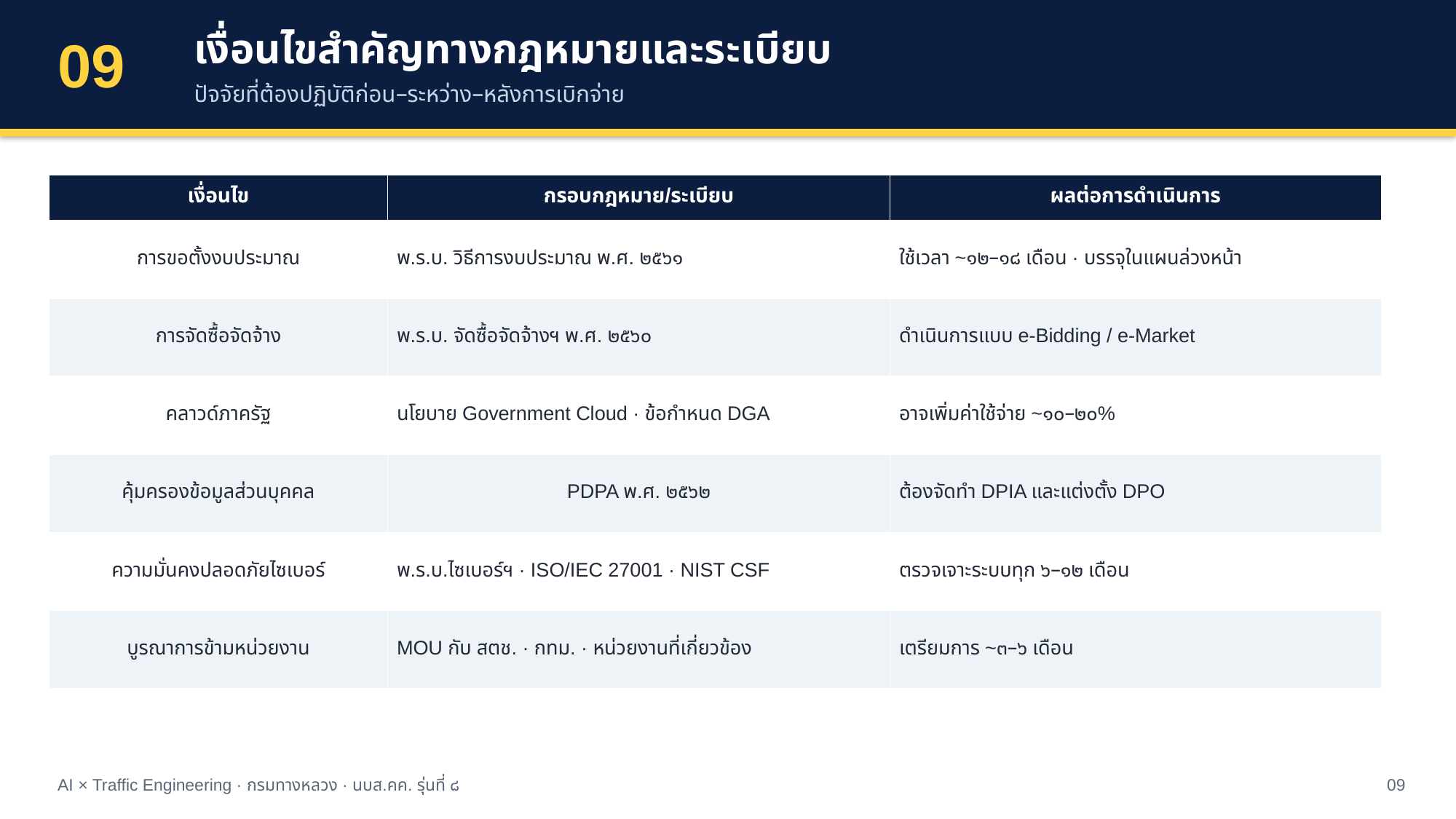

เงื่อนไขสำคัญทางกฎหมายและระเบียบ
ปัจจัยที่ต้องปฏิบัติก่อน–ระหว่าง–หลังการเบิกจ่าย
09

| เงื่อนไข | กรอบกฎหมาย/ระเบียบ | ผลต่อการดำเนินการ |
| --- | --- | --- |
| การขอตั้งงบประมาณ | พ.ร.บ. วิธีการงบประมาณ พ.ศ. ๒๕๖๑ | ใช้เวลา ~๑๒–๑๘ เดือน · บรรจุในแผนล่วงหน้า |
| การจัดซื้อจัดจ้าง | พ.ร.บ. จัดซื้อจัดจ้างฯ พ.ศ. ๒๕๖๐ | ดำเนินการแบบ e-Bidding / e-Market |
| คลาวด์ภาครัฐ | นโยบาย Government Cloud · ข้อกำหนด DGA | อาจเพิ่มค่าใช้จ่าย ~๑๐–๒๐% |
| คุ้มครองข้อมูลส่วนบุคคล | PDPA พ.ศ. ๒๕๖๒ | ต้องจัดทำ DPIA และแต่งตั้ง DPO |
| ความมั่นคงปลอดภัยไซเบอร์ | พ.ร.บ.ไซเบอร์ฯ · ISO/IEC 27001 · NIST CSF | ตรวจเจาะระบบทุก ๖–๑๒ เดือน |
| บูรณาการข้ามหน่วยงาน | MOU กับ สตช. · กทม. · หน่วยงานที่เกี่ยวข้อง | เตรียมการ ~๓–๖ เดือน |
AI × Traffic Engineering · กรมทางหลวง · นบส.คค. รุ่นที่ ๘
09